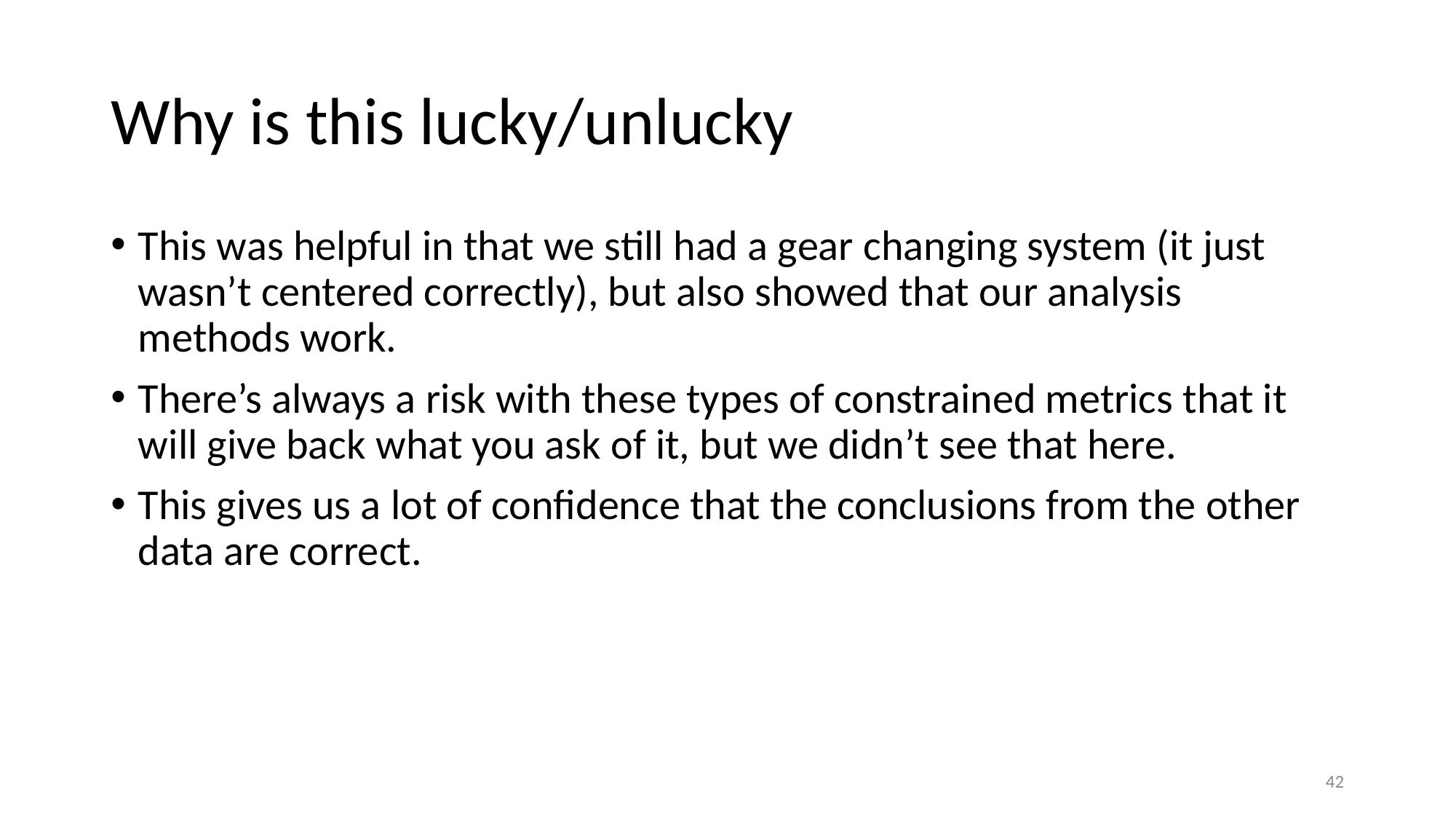

# Why is this lucky/unlucky
This was helpful in that we still had a gear changing system (it just wasn’t centered correctly), but also showed that our analysis methods work.
There’s always a risk with these types of constrained metrics that it will give back what you ask of it, but we didn’t see that here.
This gives us a lot of confidence that the conclusions from the other data are correct.
42